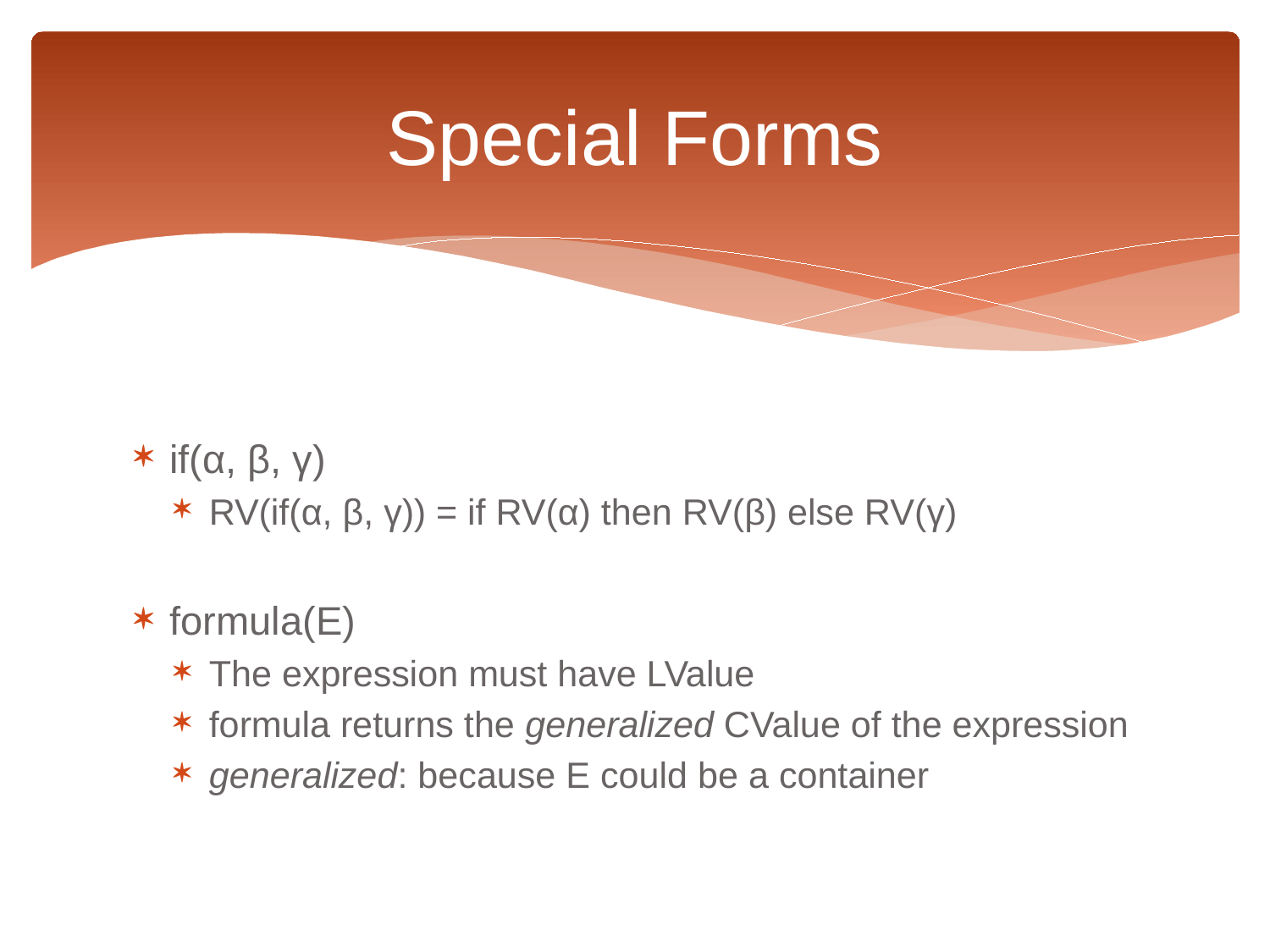

# Special Forms

if(α, β, γ)
RV(if(α, β, γ)) = if RV(α) then RV(β) else RV(γ)

formula(E)
The expression must have LValue
formula returns the generalized CValue of the expression
generalized: because E could be a container